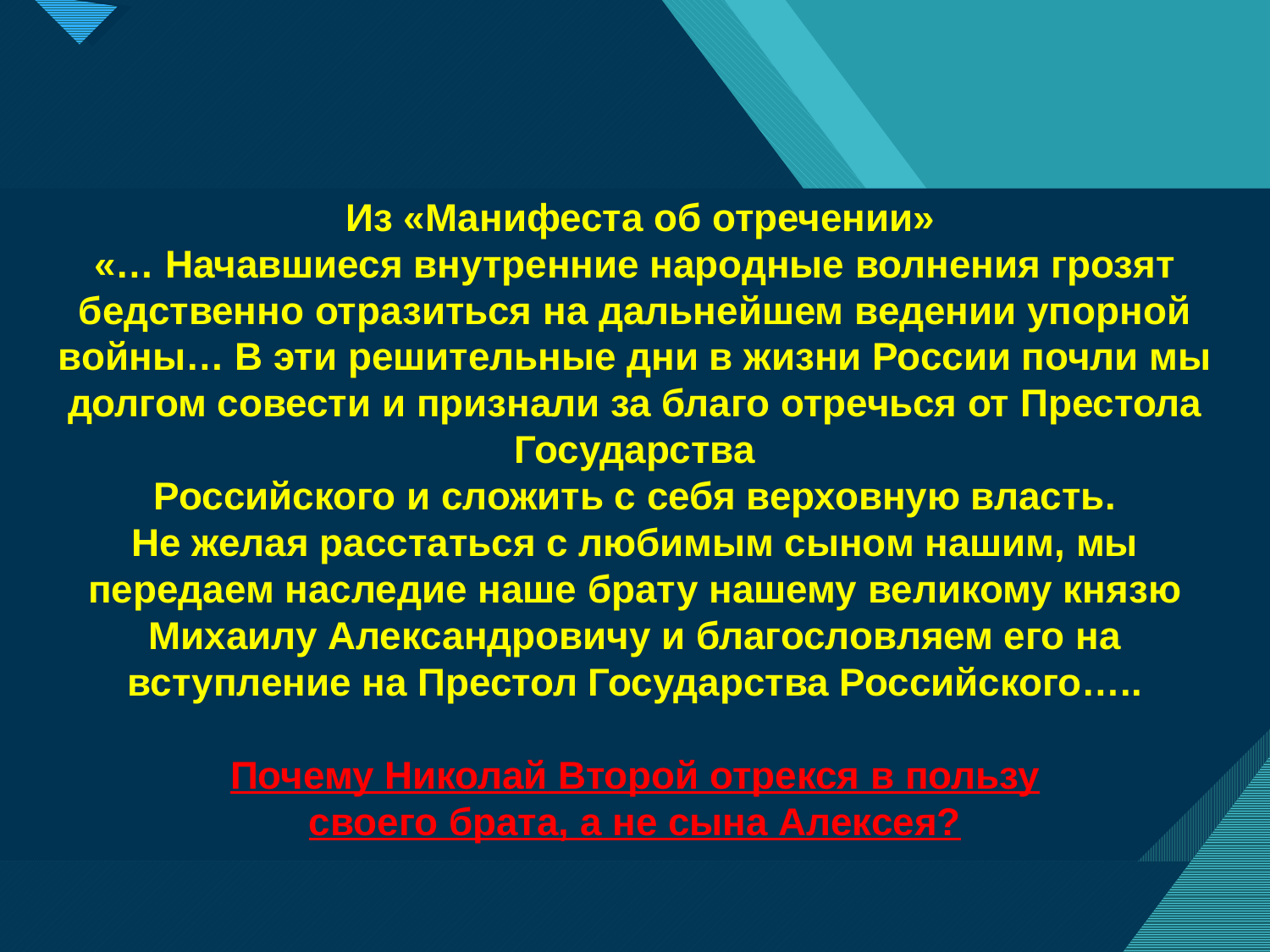

Из «Манифеста об отречении»
«… Начавшиеся внутренние народные волнения грозят бедственно отразиться на дальнейшем ведении упорной войны… В эти решительные дни в жизни России почли мы долгом совести и признали за благо отречься от Престола Государства
Российского и сложить с себя верховную власть.
Не желая расстаться с любимым сыном нашим, мы передаем наследие наше брату нашему великому князю Михаилу Александровичу и благословляем его на вступление на Престол Государства Российского…..
Почему Николай Второй отрекся в пользу
своего брата, а не сына Алексея?